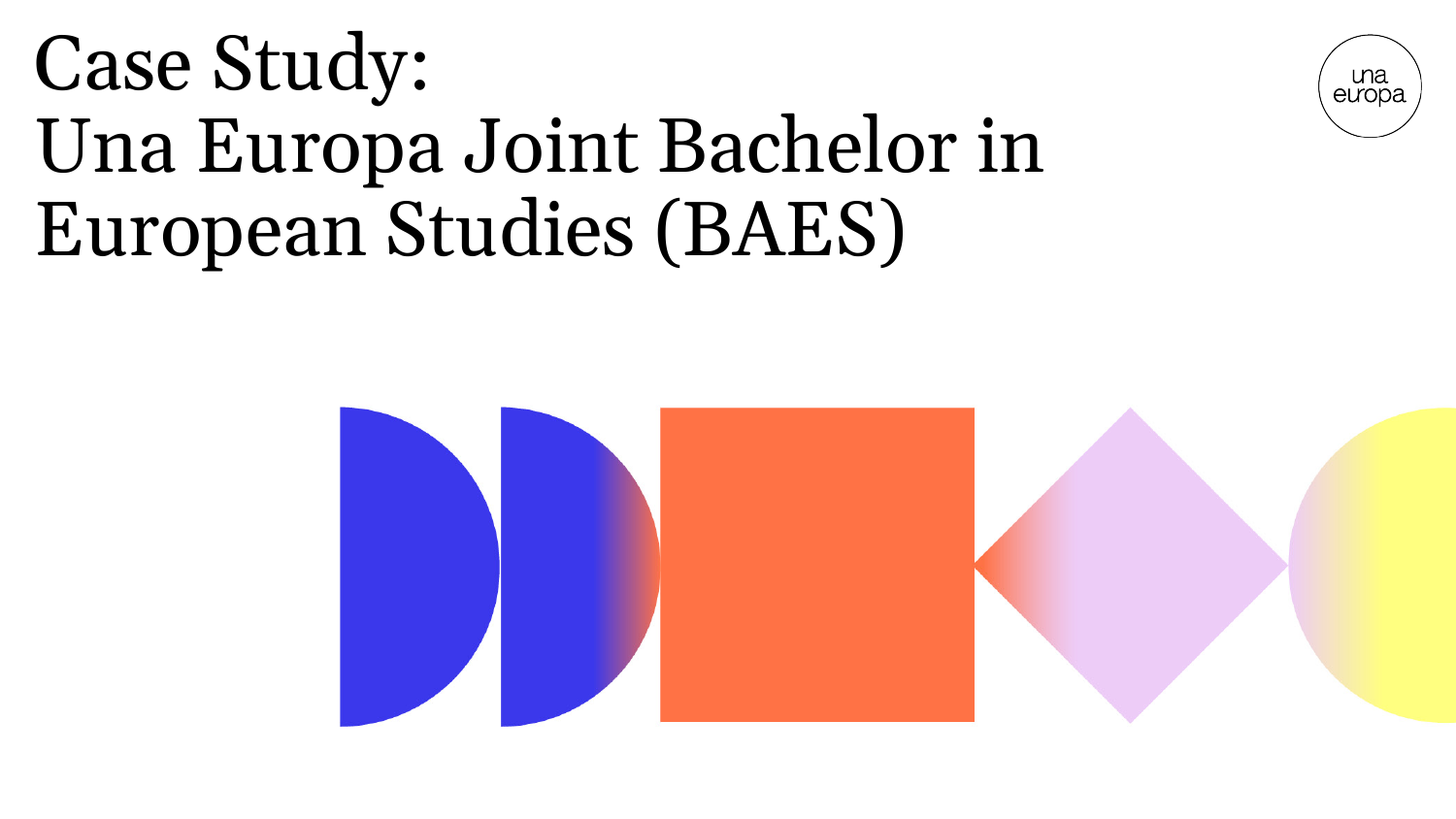

# Case Study: Una Europa Joint Bachelor in European Studies (BAES)